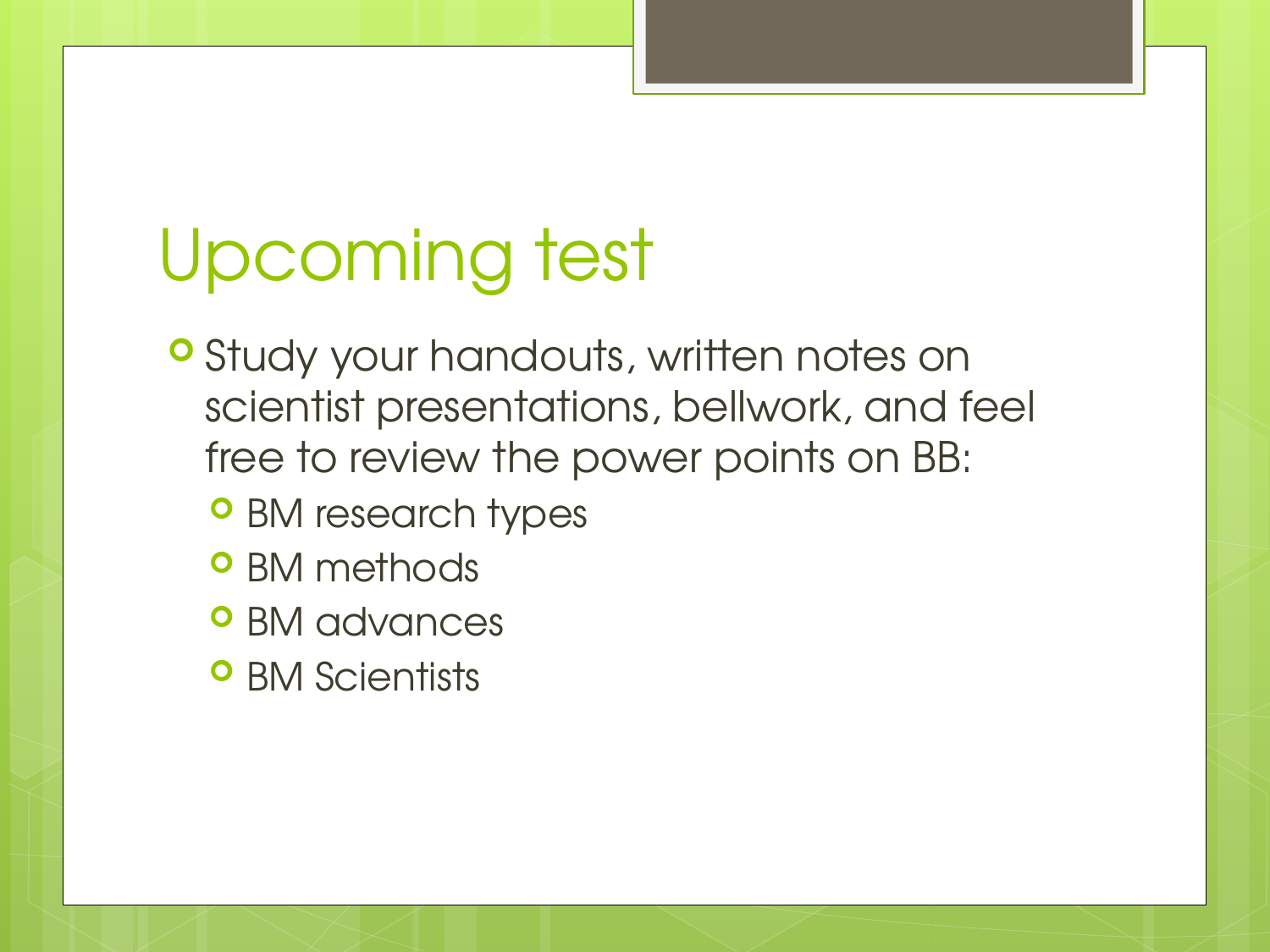

# Upcoming test
Study your handouts, written notes on scientist presentations, bellwork, and feel free to review the power points on BB:
BM research types
BM methods
BM advances
BM Scientists